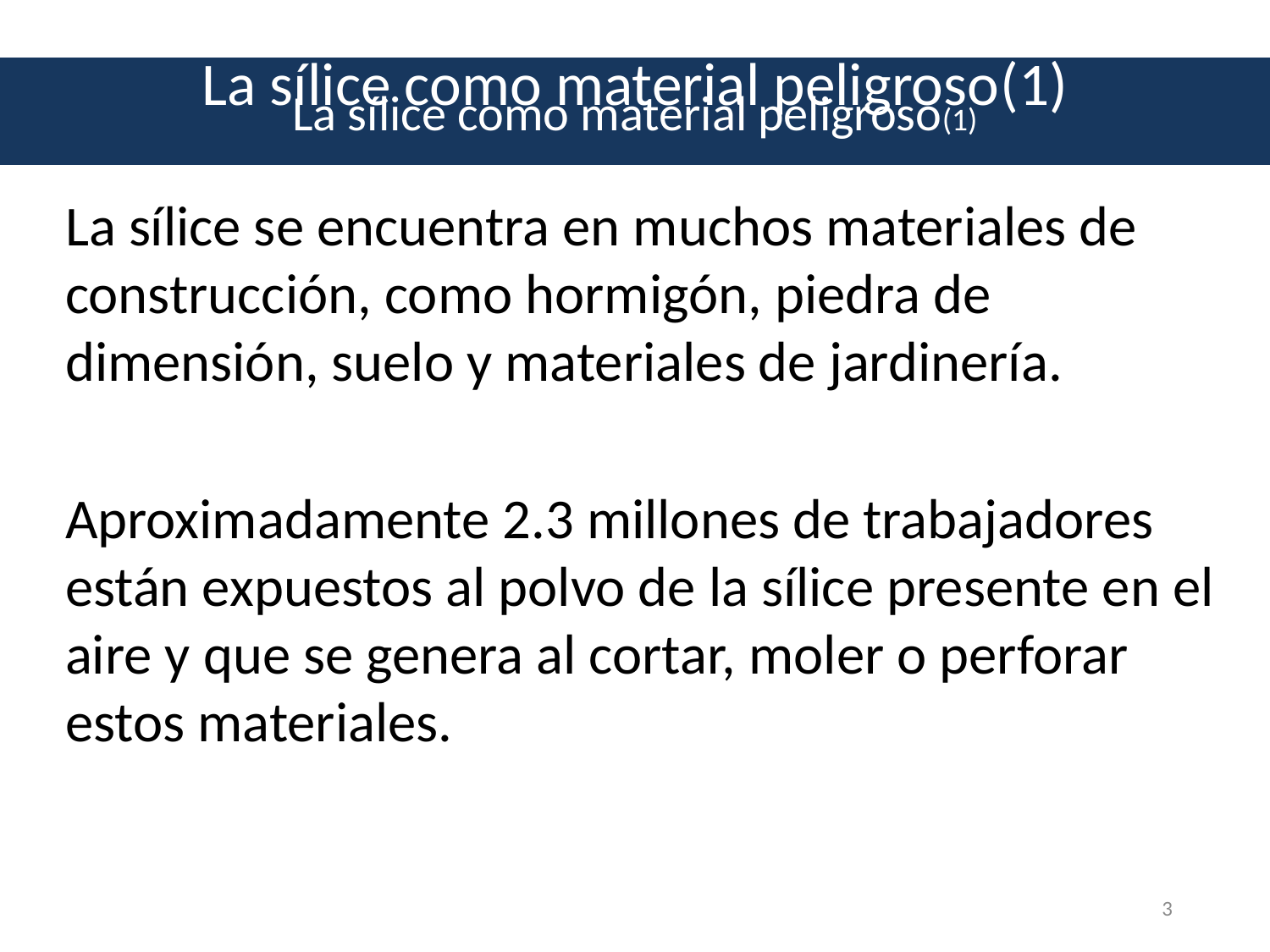

# La sílice como material peligroso(1)
La sílice como material peligroso(1)
La sílice se encuentra en muchos materiales de construcción, como hormigón, piedra de dimensión, suelo y materiales de jardinería.

Aproximadamente 2.3 millones de trabajadores están expuestos al polvo de la sílice presente en el aire y que se genera al cortar, moler o perforar estos materiales.

3